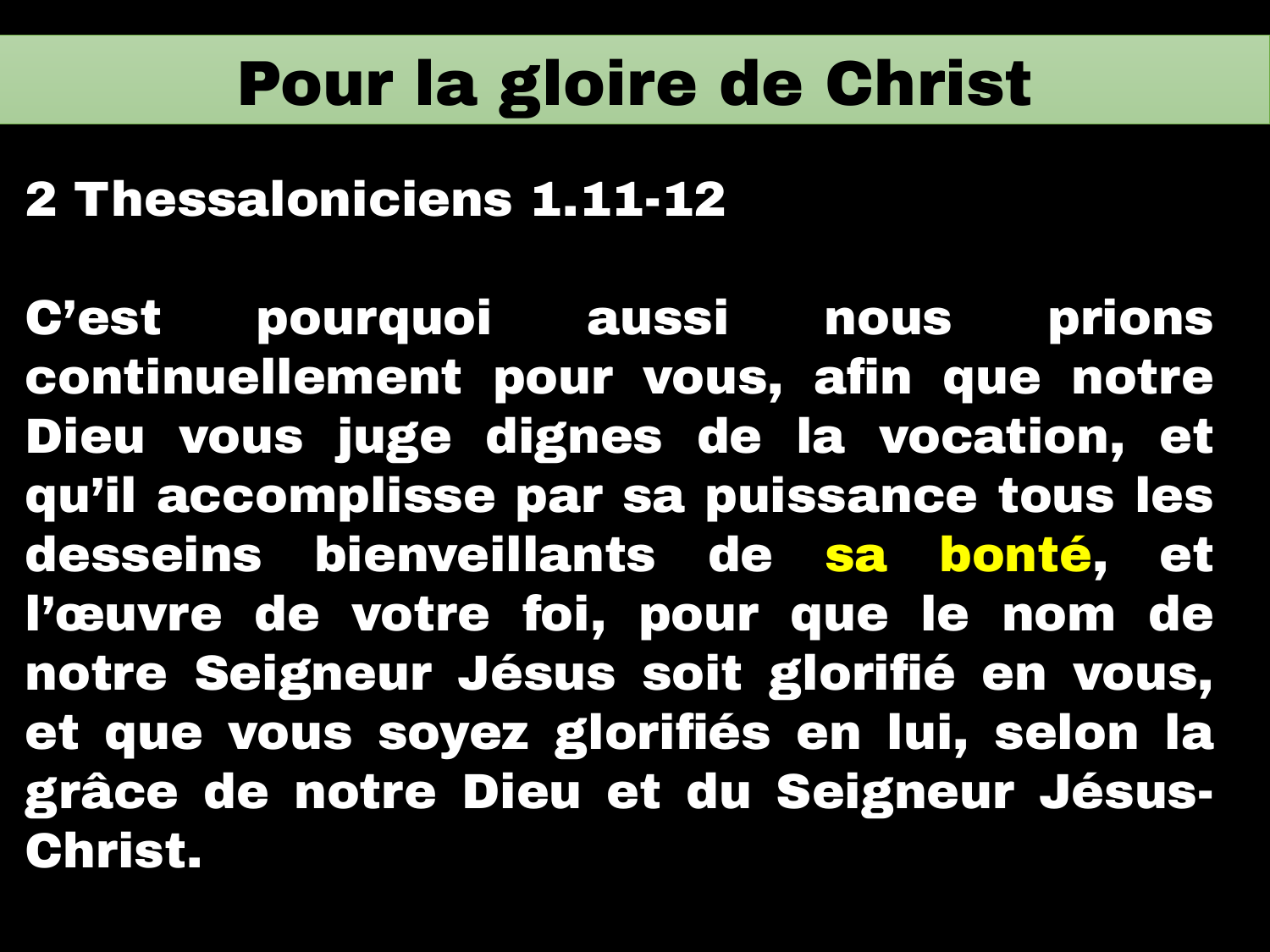

Pour la gloire de Christ
2 Thessaloniciens 1.11-12

C’est pourquoi aussi nous prions continuellement pour vous, afin que notre Dieu vous juge dignes de la vocation, et qu’il accomplisse par sa puissance tous les desseins bienveillants de sa bonté, et l’œuvre de votre foi, pour que le nom de notre Seigneur Jésus soit glorifié en vous, et que vous soyez glorifiés en lui, selon la grâce de notre Dieu et du Seigneur Jésus-Christ.